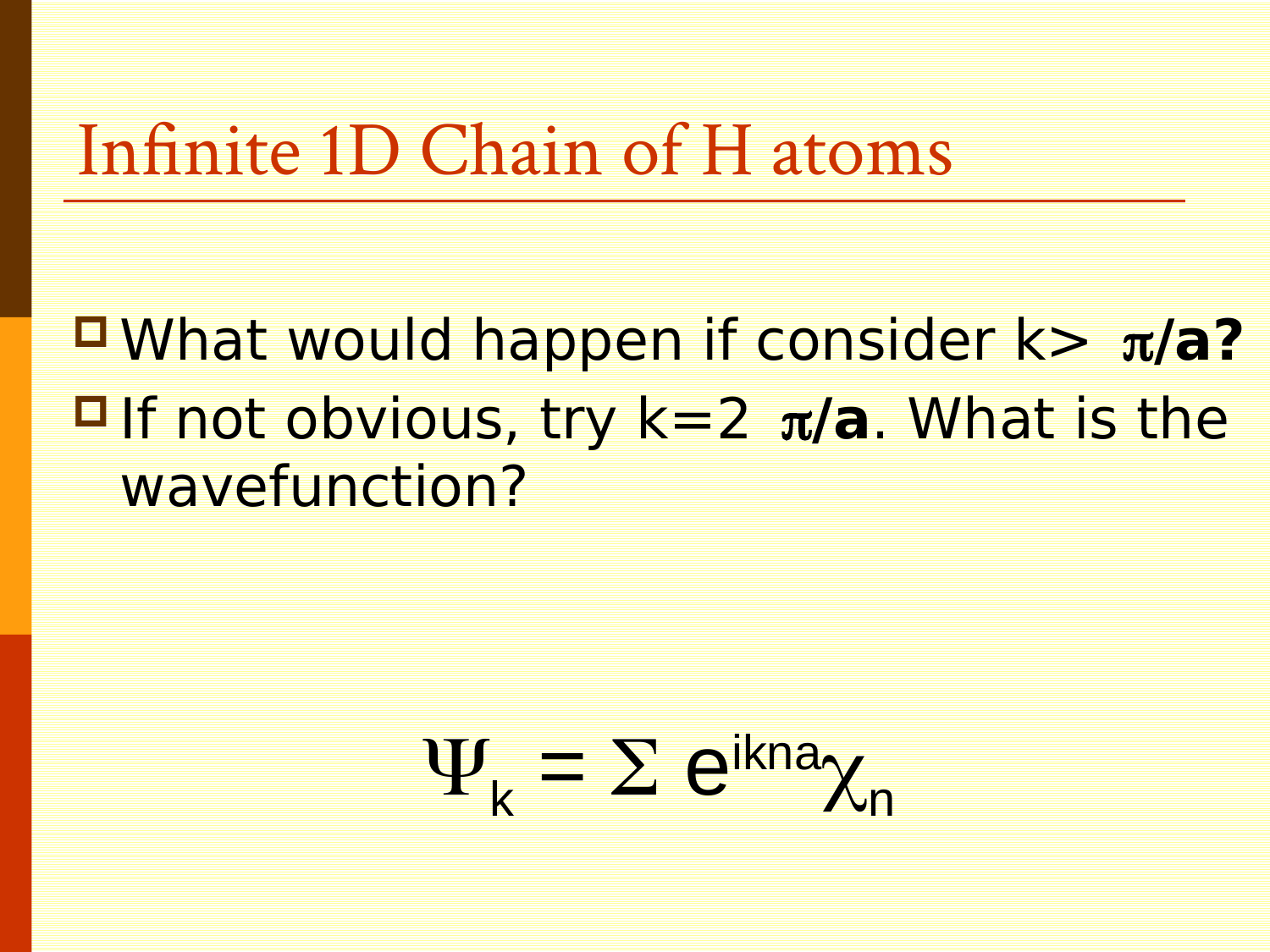

# Infinite 1D Chain of H atoms
What would happen if consider k> π/a?
If not obvious, try k=2 π/a. What is the wavefunction?
Ψk = Σ eiknaχn